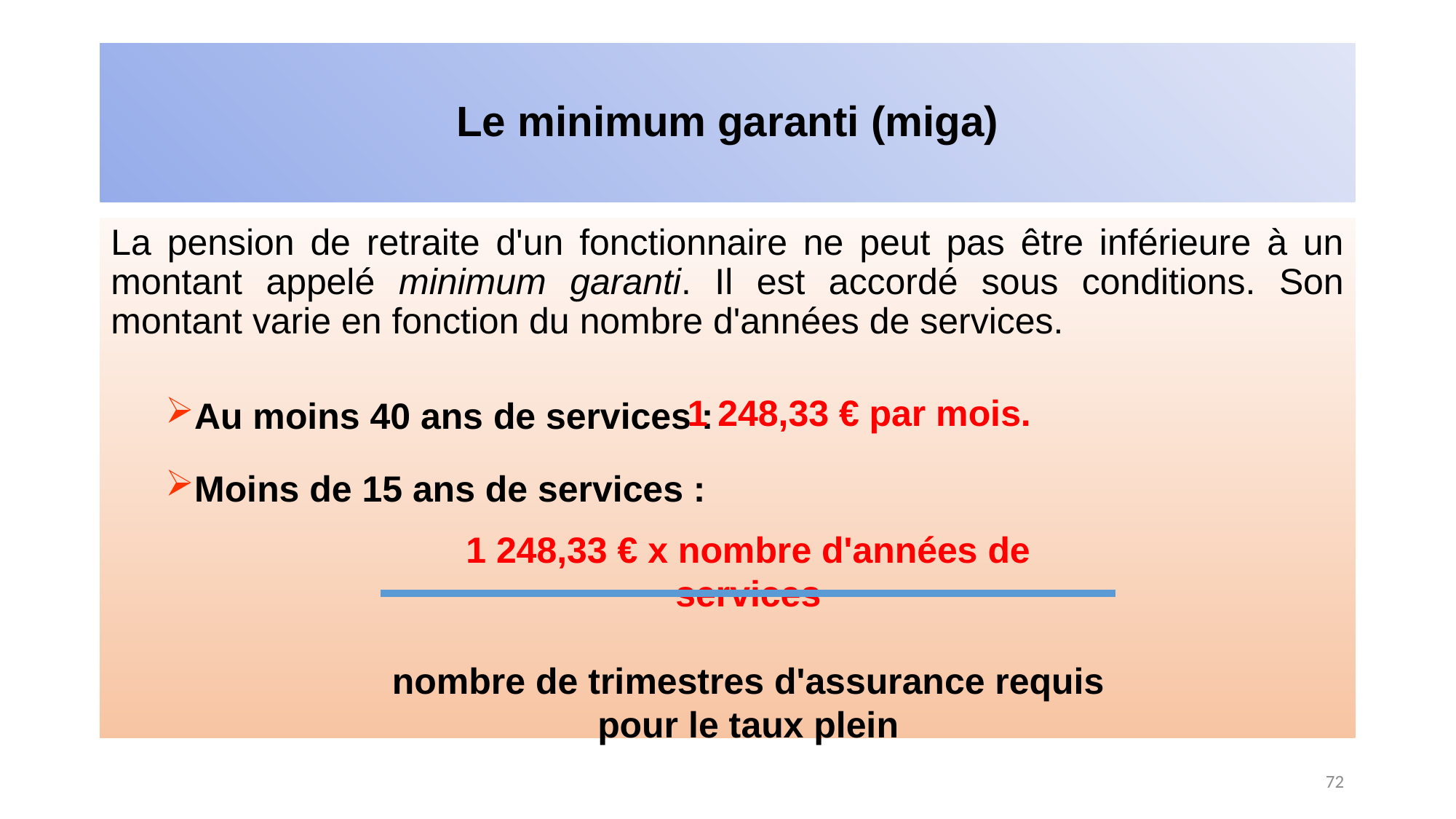

# Le minimum garanti (miga)
La pension de retraite d'un fonctionnaire ne peut pas être inférieure à un montant appelé minimum garanti. Il est accordé sous conditions. Son montant varie en fonction du nombre d'années de services.
Au moins 40 ans de services :
Moins de 15 ans de services :
1 248,33 € par mois.

1 248,33 € x nombre d'années de services

nombre de trimestres d'assurance requis pour le taux plein
72